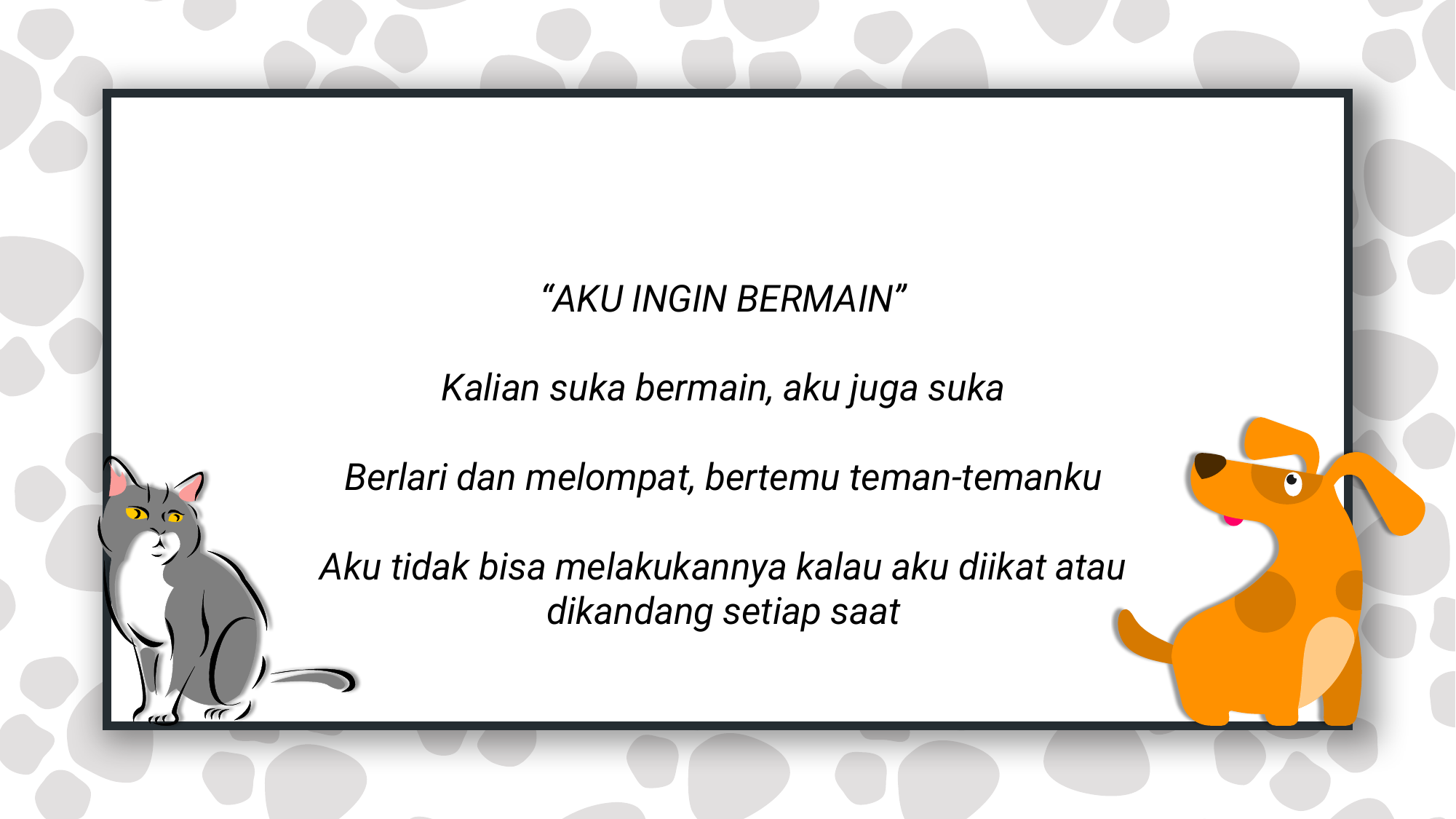

“AKU INGIN BERMAIN”

Kalian suka bermain, aku juga suka

Berlari dan melompat, bertemu teman-temanku

Aku tidak bisa melakukannya kalau aku diikat atau dikandang setiap saat